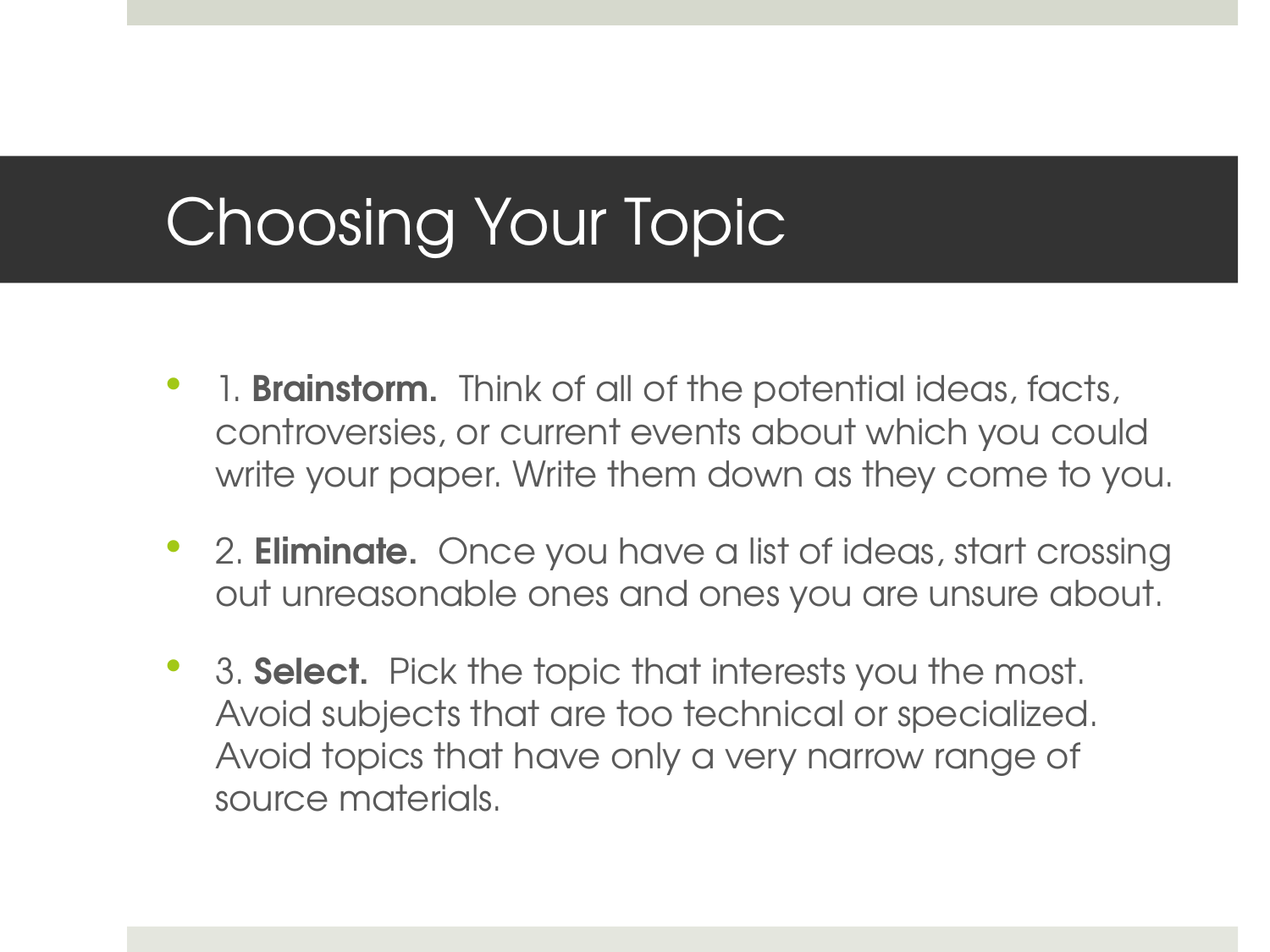

# Choosing Your Topic
1. Brainstorm.  Think of all of the potential ideas, facts, controversies, or current events about which you could write your paper. Write them down as they come to you.
2. Eliminate.  Once you have a list of ideas, start crossing out unreasonable ones and ones you are unsure about.
3. Select.  Pick the topic that interests you the most.  Avoid subjects that are too technical or specialized. Avoid topics that have only a very narrow range of source materials.